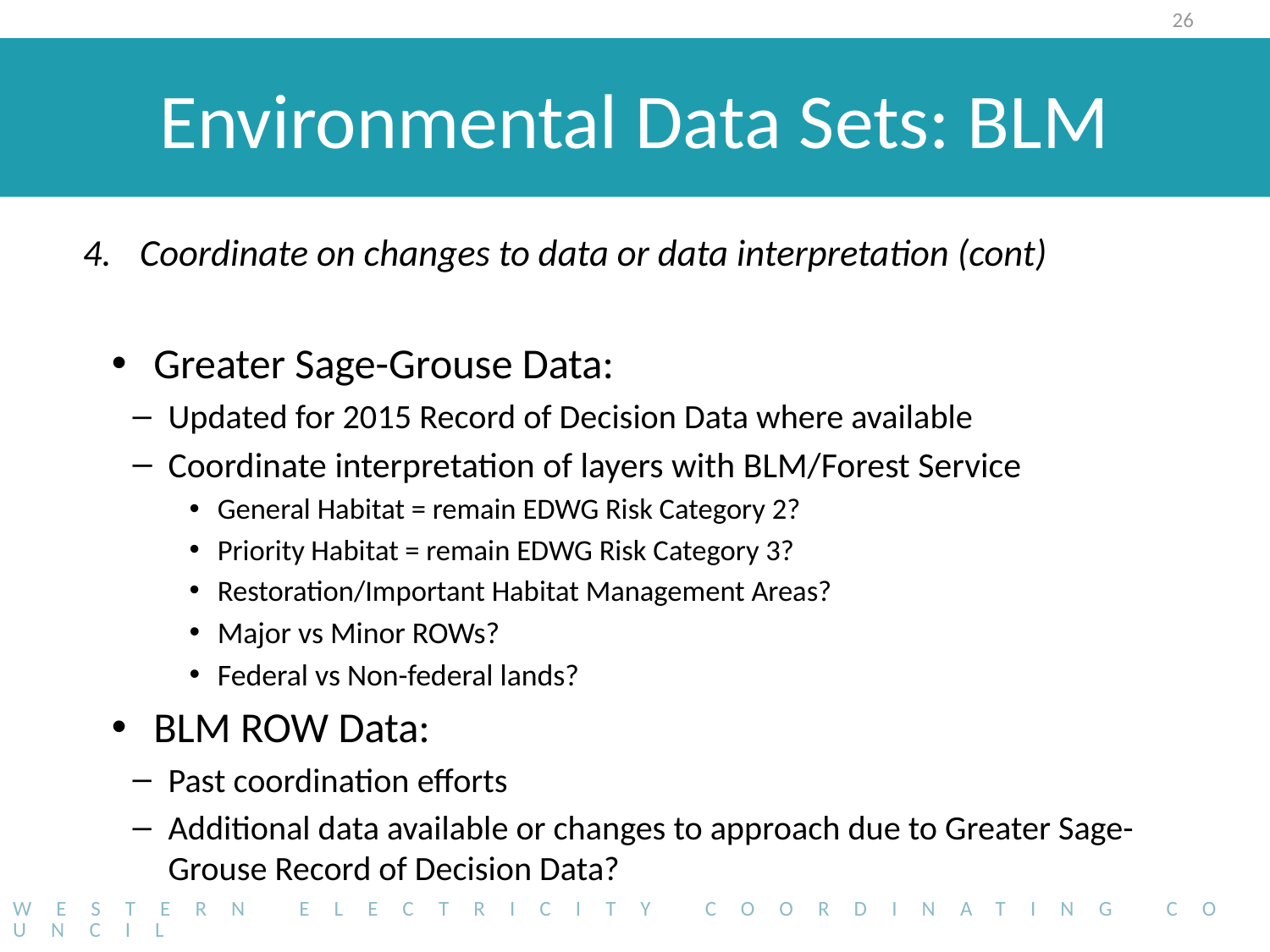

26
# Environmental Data Sets: BLM
Coordinate on changes to data or data interpretation (cont)

Greater Sage-Grouse Data:
Updated for 2015 Record of Decision Data where available
Coordinate interpretation of layers with BLM/Forest Service
General Habitat = remain EDWG Risk Category 2?
Priority Habitat = remain EDWG Risk Category 3?
Restoration/Important Habitat Management Areas?
Major vs Minor ROWs?
Federal vs Non-federal lands?
BLM ROW Data:
Past coordination efforts
Additional data available or changes to approach due to Greater Sage-Grouse Record of Decision Data?
Western Electricity Coordinating Council